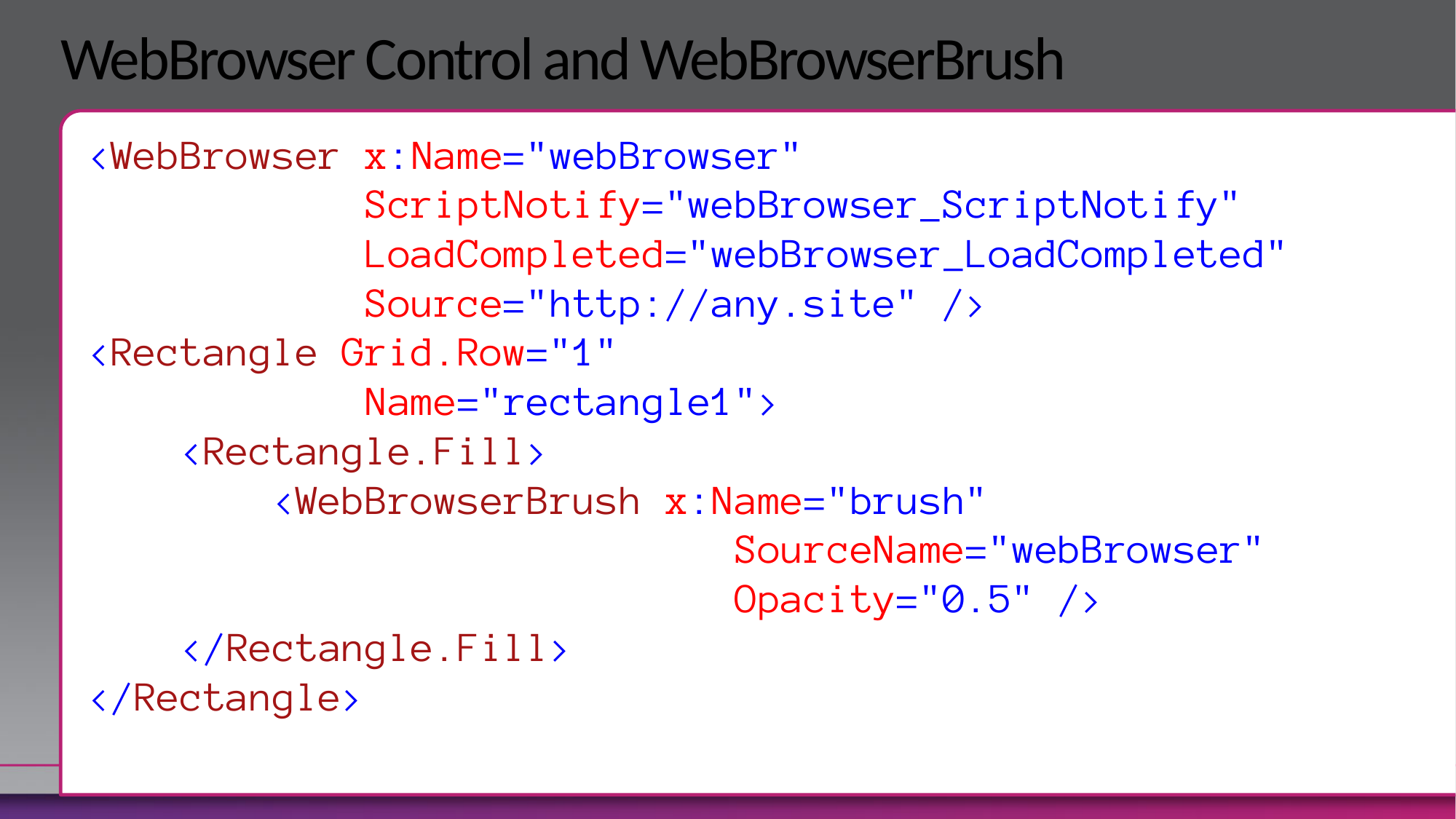

# WebBrowser Control and WebBrowserBrush
<WebBrowser x:Name="webBrowser"
            ScriptNotify="webBrowser_ScriptNotify"
            LoadCompleted="webBrowser_LoadCompleted"
            Source="http://any.site" />
<Rectangle Grid.Row="1"
            Name="rectangle1">
    <Rectangle.Fill>
        <WebBrowserBrush x:Name="brush"
                            SourceName="webBrowser"
                            Opacity="0.5" />
    </Rectangle.Fill>
</Rectangle>